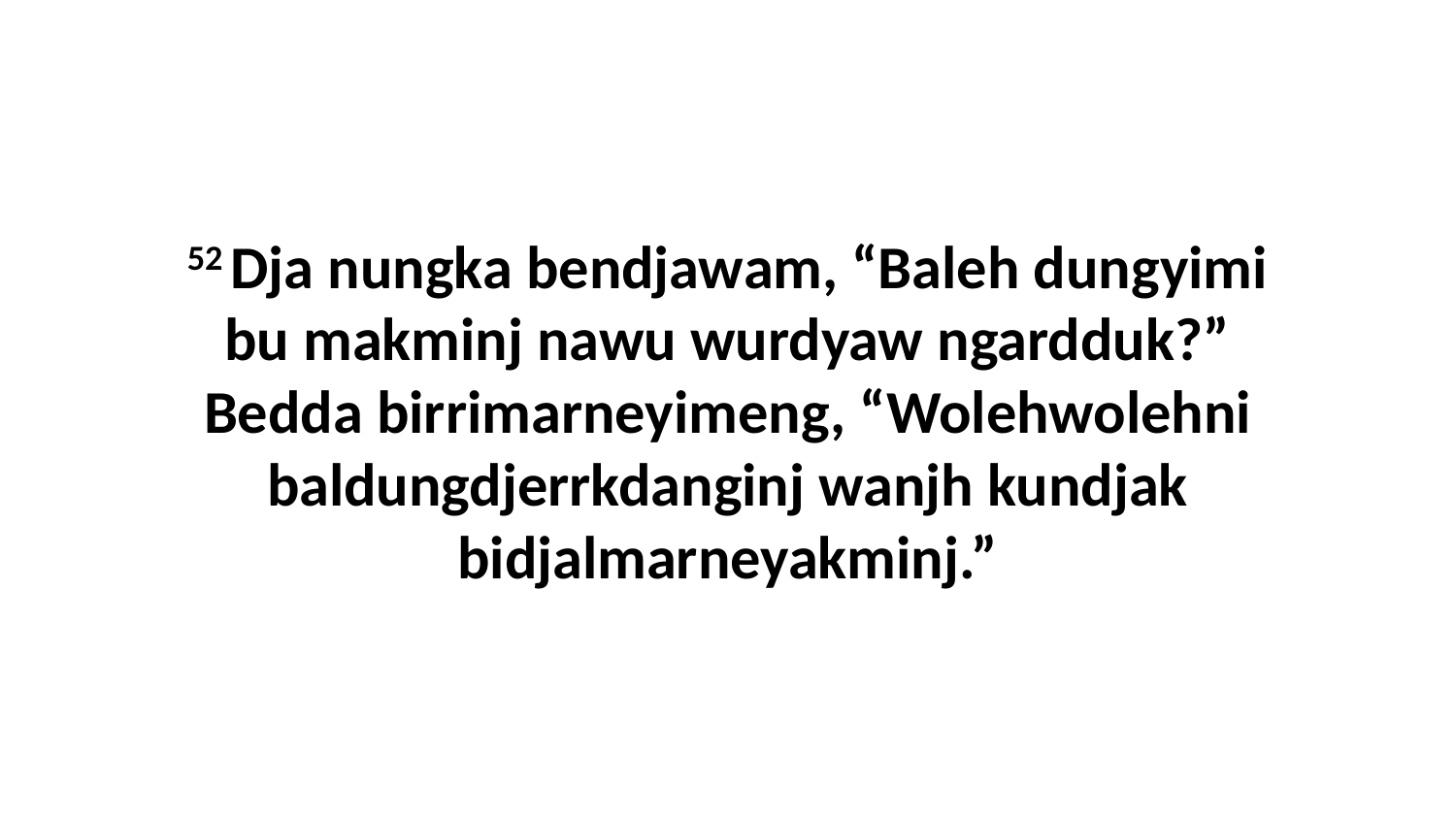

52 Dja nungka bendjawam, “Baleh dungyimi bu makminj nawu wurdyaw ngardduk?” Bedda birrimarneyimeng, “Wolehwolehni baldungdjerrkdanginj wanjh kundjak bidjalmarneyakminj.”